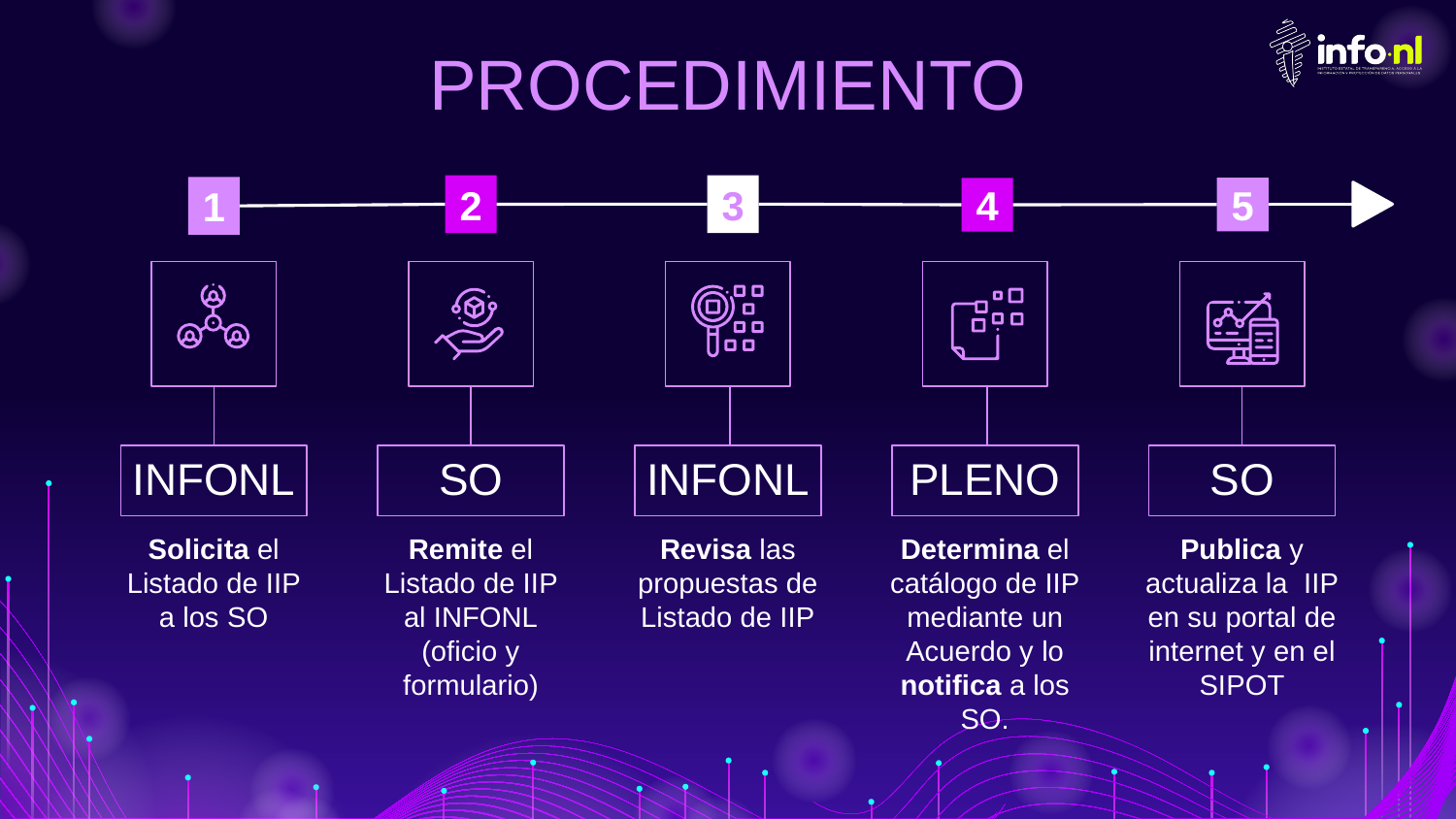

# PROCEDIMIENTO
3
2
1
5
4

SO
INFONL
INFONL
PLENO
SO
Solicita el Listado de IIP a los SO
Remite el Listado de IIP al INFONL
(oficio y formulario)
Revisa las propuestas de Listado de IIP
Determina el catálogo de IIP mediante un Acuerdo y lo notifica a los SO.
Publica y actualiza la  IIP en su portal de internet y en el SIPOT